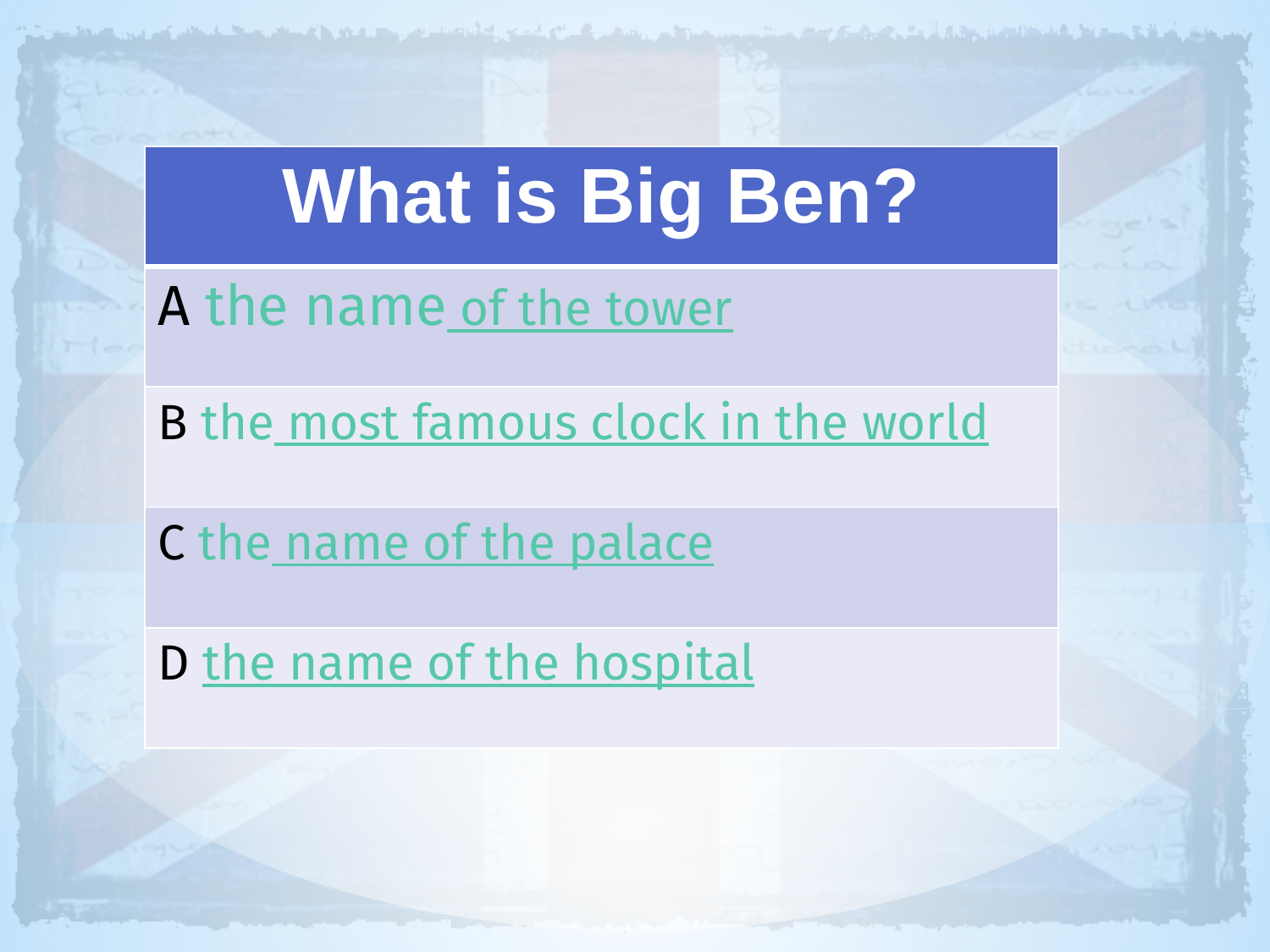

| What is Big Ben? |
| --- |
| A the name of the tower |
| B the most famous clock in the world |
| C the name of the palace |
| D the name of the hospital |